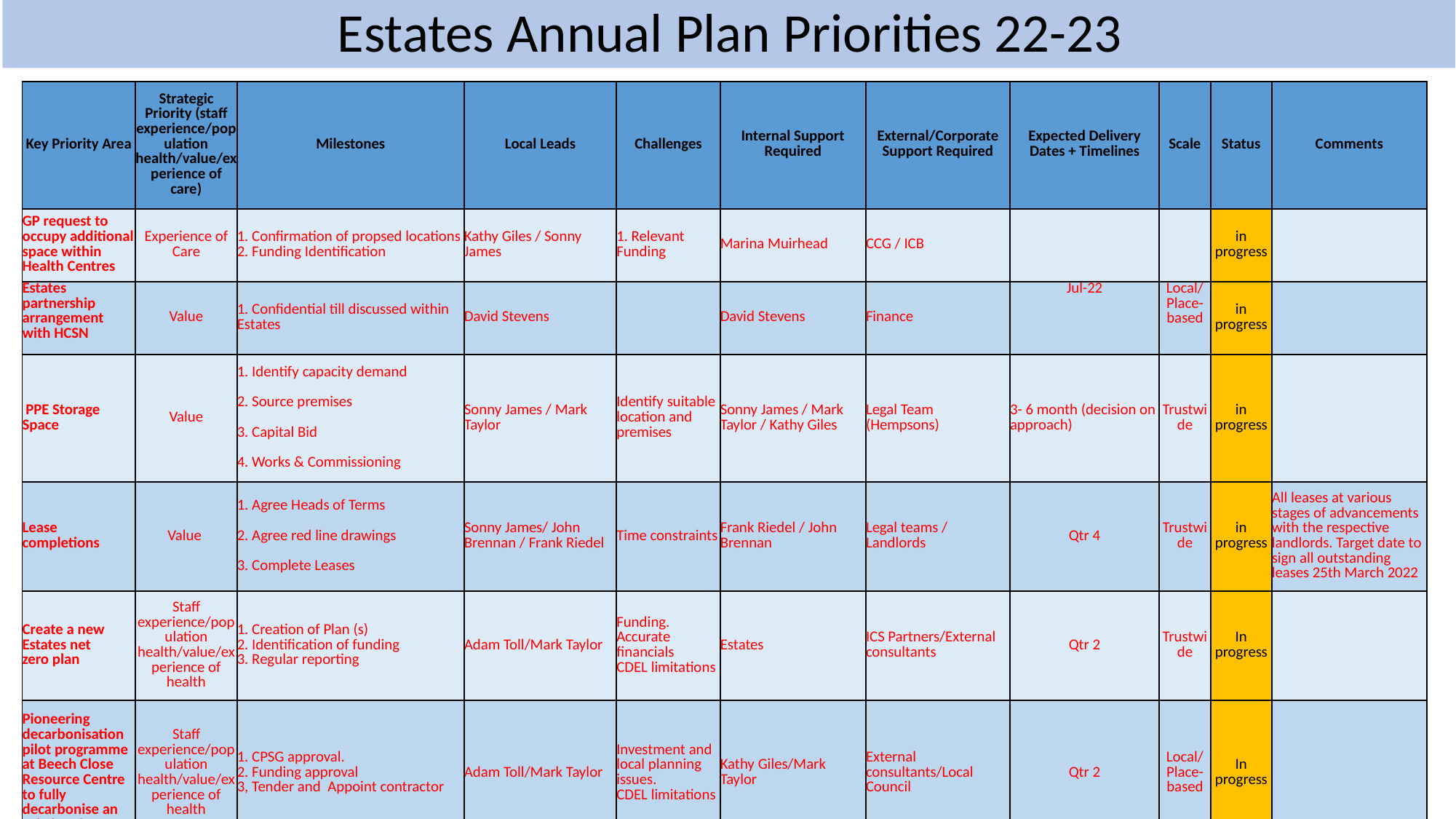

Estates Annual Plan Priorities 22-23
| Key Priority Area | Strategic Priority (staff experience/population health/value/experience of care) | Milestones | Local Leads | Challenges | Internal Support Required | External/Corporate Support Required | Expected Delivery Dates + Timelines | Scale | Status | Comments |
| --- | --- | --- | --- | --- | --- | --- | --- | --- | --- | --- |
| GP request to occupy additional space within Health Centres | Experience of Care | 1. Confirmation of propsed locations 2. Funding Identification | Kathy Giles / Sonny James | 1. Relevant Funding | Marina Muirhead | CCG / ICB |  |  | in progress |  |
| Estates partnership arrangement with HCSN | Value | 1. Confidential till discussed within Estates | David Stevens |  | David Stevens | Finance | Jul-22 | Local/Place-based | in progress |  |
| PPE Storage Space | Value | 1. Identify capacity demand 2. Source premises 3. Capital Bid 4. Works & Commissioning | Sonny James / Mark Taylor | Identify suitable location and premises | Sonny James / Mark Taylor / Kathy Giles | Legal Team (Hempsons) | 3- 6 month (decision on approach) | Trustwide | in progress |  |
| Lease completions | Value | 1. Agree Heads of Terms 2. Agree red line drawings 3. Complete Leases | Sonny James/ John Brennan / Frank Riedel | Time constraints | Frank Riedel / John Brennan | Legal teams / Landlords | Qtr 4 | Trustwide | in progress | All leases at various stages of advancements with the respective landlords. Target date to sign all outstanding leases 25th March 2022 |
| Create a new Estates net zero plan | Staff experience/population health/value/experience of health | 1. Creation of Plan (s) 2. Identification of funding 3. Regular reporting | Adam Toll/Mark Taylor | Funding. Accurate financials CDEL limitations | Estates | ICS Partners/External consultants | Qtr 2 | Trustwide | In progress |  |
| Pioneering decarbonisation pilot programme at Beech Close Resource Centre to fully decarbonise an existing site | Staff experience/population health/value/experience of health | 1. CPSG approval. 2. Funding approval 3, Tender and Appoint contractor | Adam Toll/Mark Taylor | Investment and local planning issues. CDEL limitations | Kathy Giles/Mark Taylor | External consultants/Local Council | Qtr 2 | Local/Place-based | In progress |  |